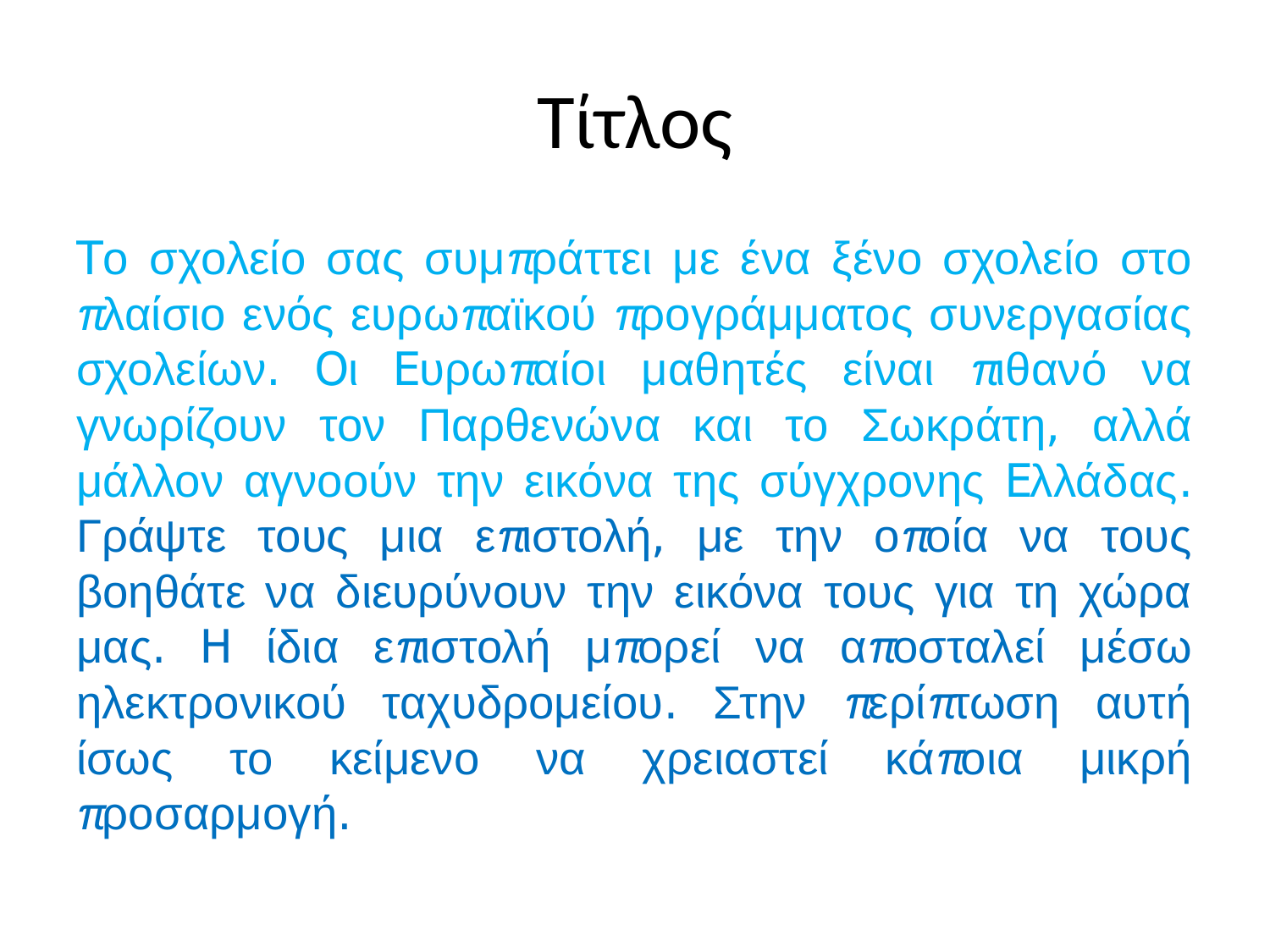

# Τίτλος
Tο σχολείο σας συμπράττει με ένα ξένο σχολείο στο πλαίσιο ενός ευρωπαϊκού προγράμματος συνεργασίας σχολείων. Oι Eυρωπαίοι μαθητές είναι πιθανό να γνωρίζουν τον Παρθενώνα και το Σωκράτη, αλλά μάλλον αγνοούν την εικόνα της σύγχρονης Eλλάδας. Γράψτε τους μια επιστολή, με την οποία να τους βοηθάτε να διευρύνουν την εικόνα τους για τη χώρα μας. H ίδια επιστολή μπορεί να αποσταλεί μέσω ηλεκτρονικού ταχυδρομείου. Στην περίπτωση αυτή ίσως το κείμενο να χρειαστεί κάποια μικρή προσαρμογή.